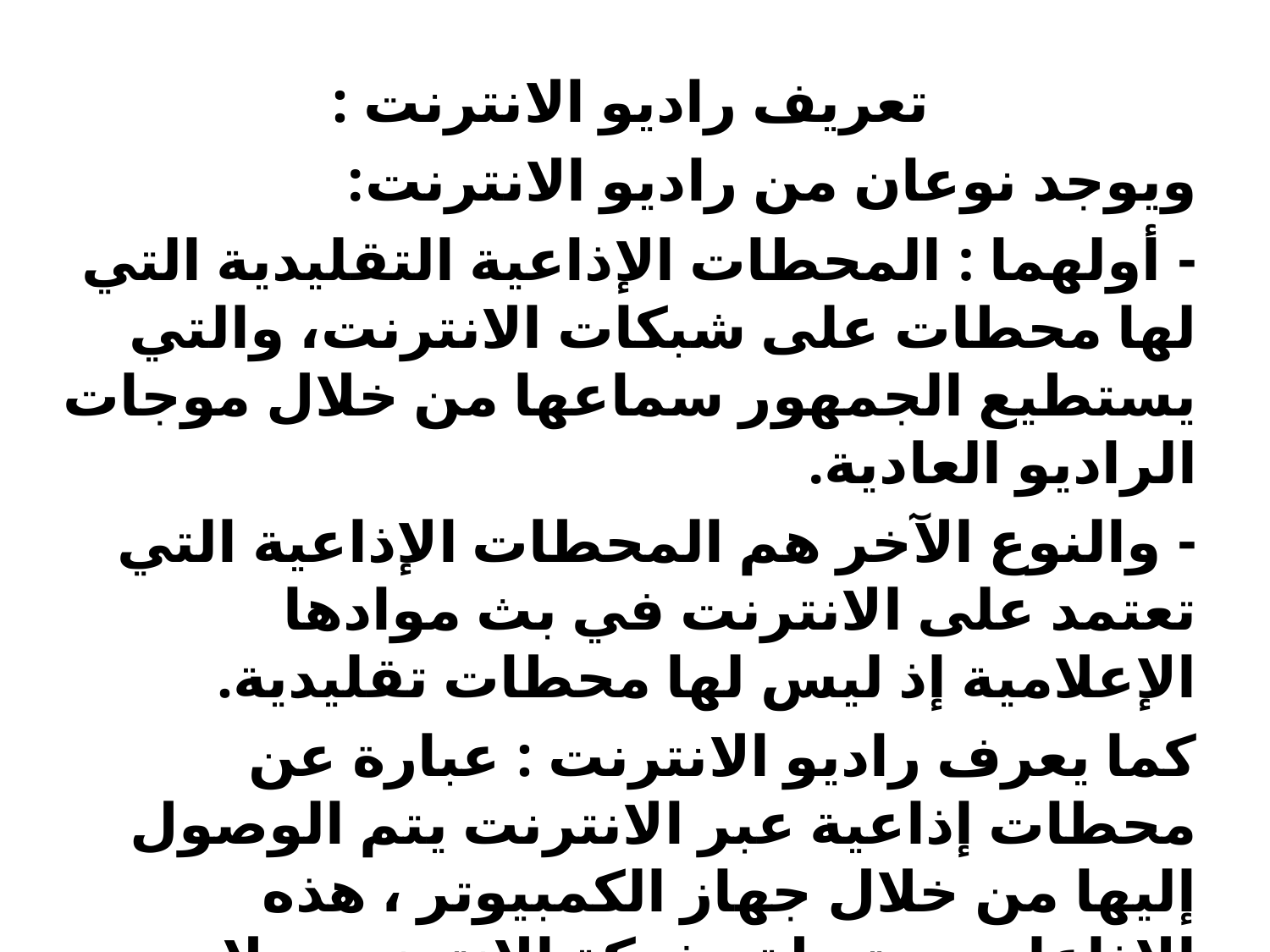

تعريف راديو الانترنت :
ويوجد نوعان من راديو الانترنت:
- أولهما : المحطات الإذاعية التقليدية التي لها محطات على شبكات الانترنت، والتي يستطيع الجمهور سماعها من خلال موجات الراديو العادية.
- والنوع الآخر هم المحطات الإذاعية التي تعتمد على الانترنت في بث موادها الإعلامية إذ ليس لها محطات تقليدية.
كما يعرف راديو الانترنت : عبارة عن محطات إذاعية عبر الانترنت يتم الوصول إليها من خلال جهاز الكمبيوتر ، هذه الإذاعات مرتبطة بشبكة الانترنت بدلا من جهاز الاستقبال التقليدي
مميزات وعيوب إذاعات الانترنت